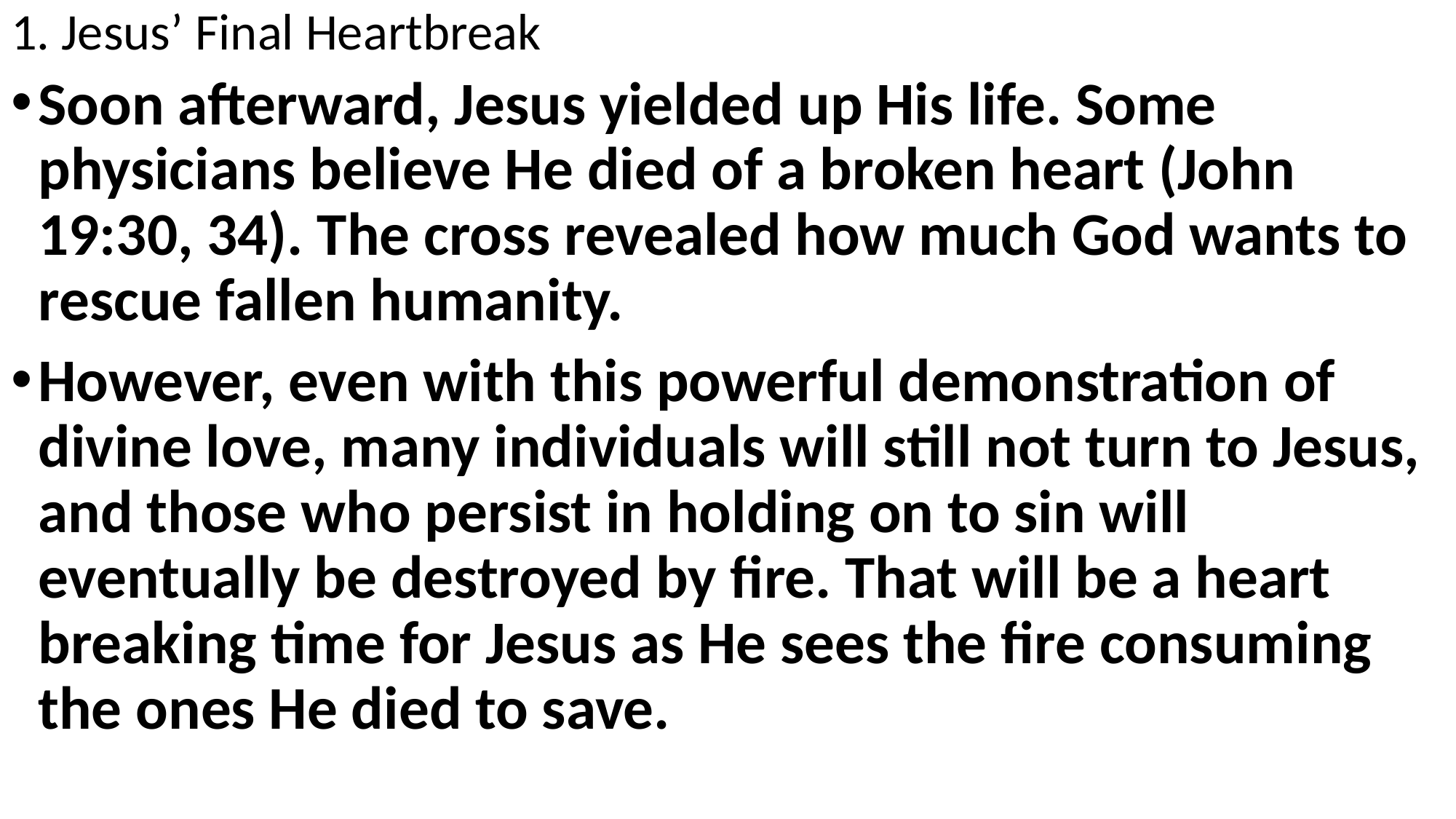

# 1. Jesus’ Final Heartbreak
Soon afterward, Jesus yielded up His life. Some physicians believe He died of a broken heart (John 19:30, 34). The cross revealed how much God wants to rescue fallen humanity.
However, even with this powerful demonstration of divine love, many individuals will still not turn to Jesus, and those who persist in holding on to sin will eventually be destroyed by fire. That will be a heart breaking time for Jesus as He sees the fire consuming the ones He died to save.